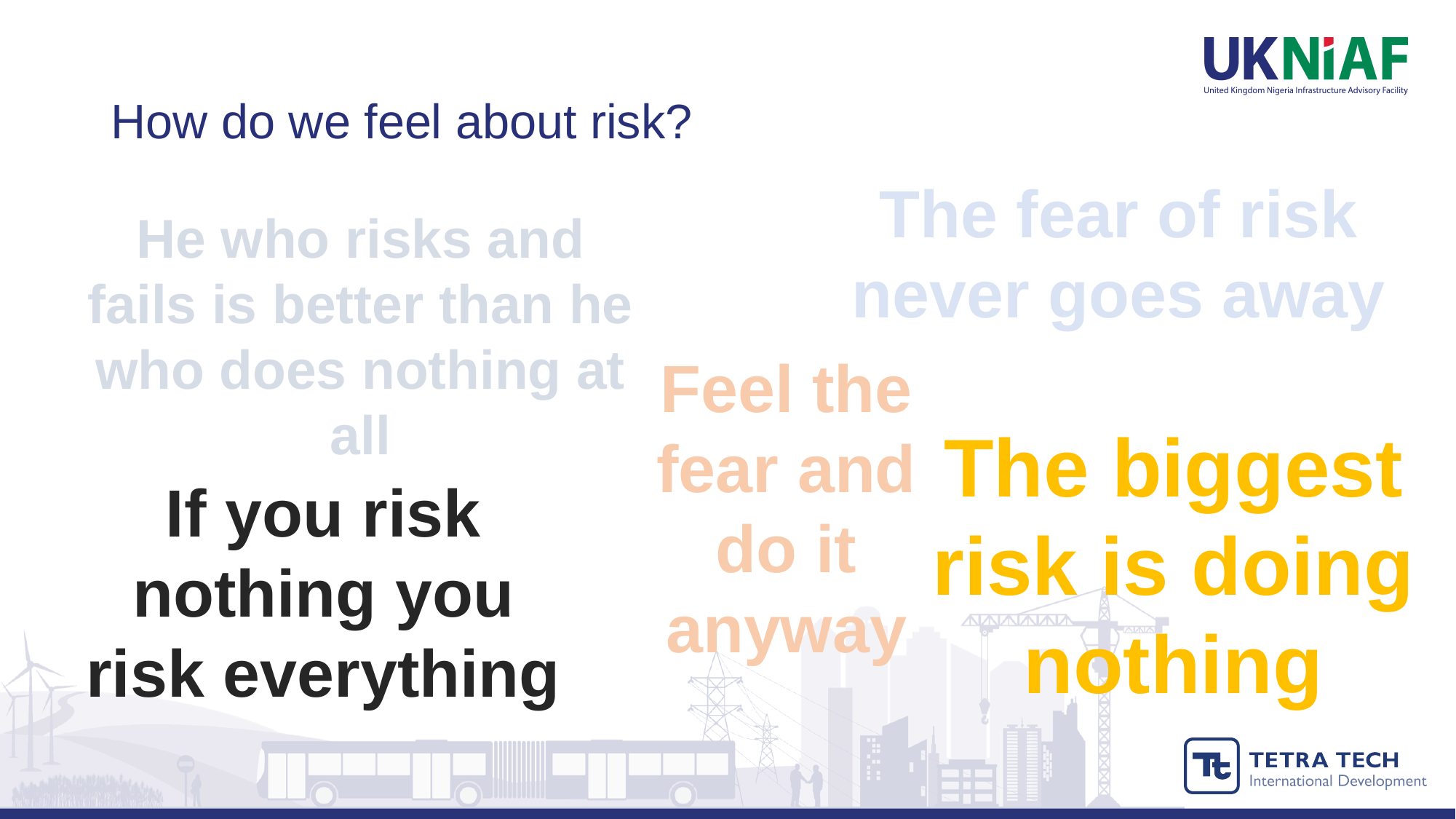

# How do we feel about risk?
The fear of risk never goes away
He who risks and fails is better than he who does nothing at all
Feel the fear and do it anyway
The biggest risk is doing nothing
If you risk nothing you risk everything